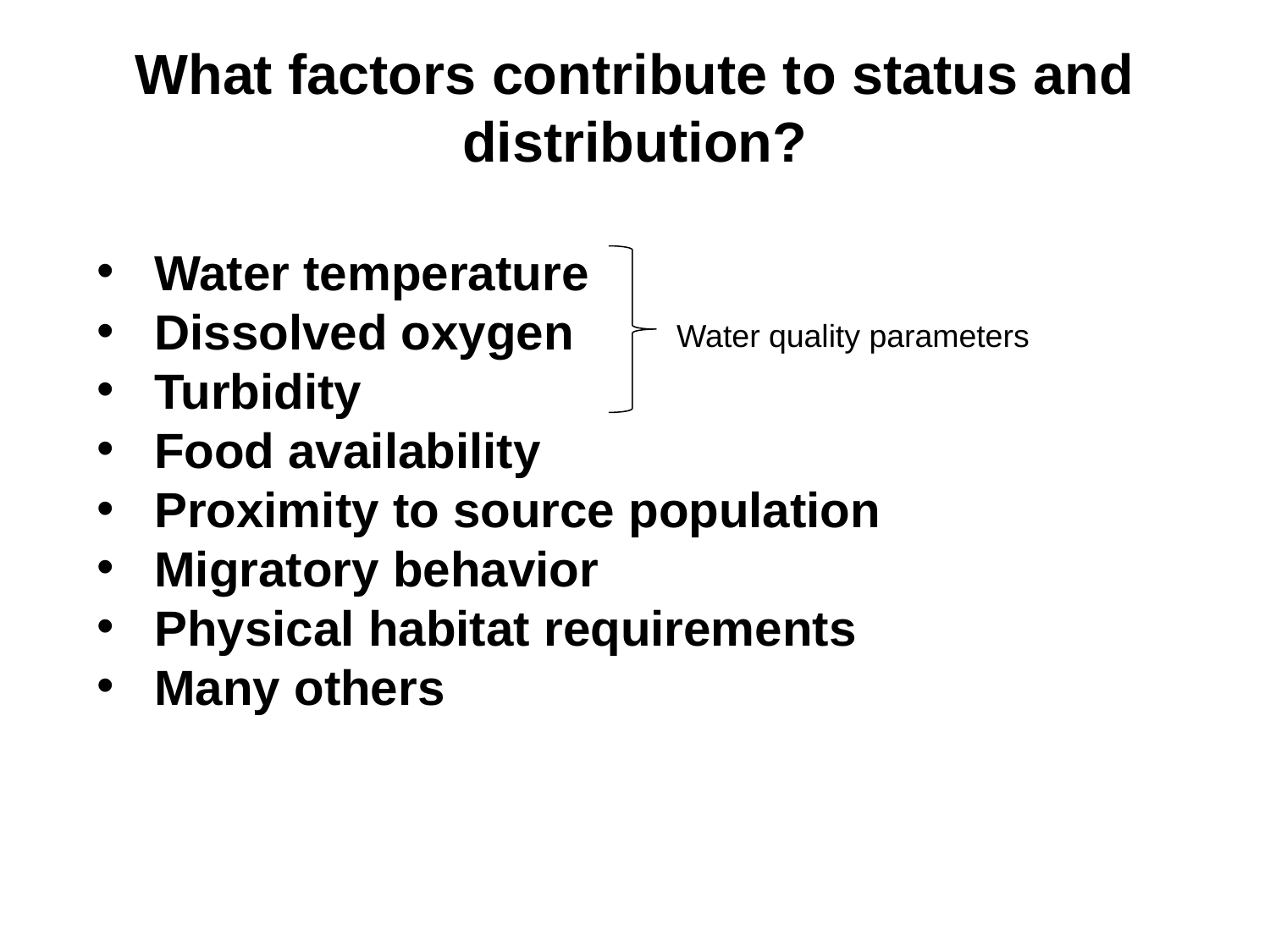

What factors contribute to status and distribution?

  Water temperature
  Dissolved oxygen
  Turbidity
  Food availability
  Proximity to source population
  Migratory behavior
  Physical habitat requirements
  Many others

Water quality parameters